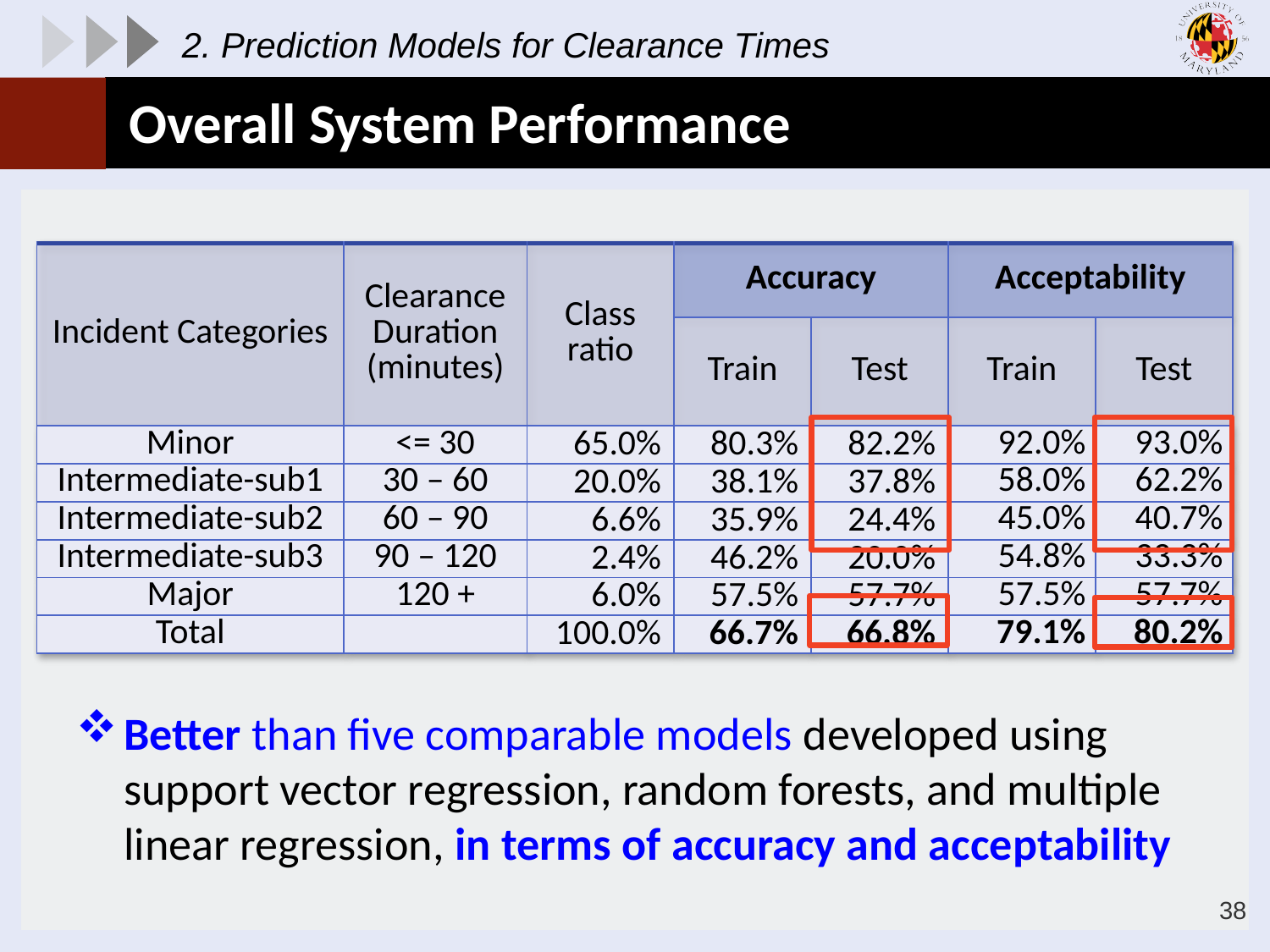

2. Prediction Models for Clearance Times
# Overall System Performance
| Incident Categories | Clearance Duration (minutes) | Class ratio | Accuracy |  | Acceptability |  |
| --- | --- | --- | --- | --- | --- | --- |
|  |  |  | Train | Test | Train | Test |
| Minor | <= 30 | 65.0% | 80.3% | 82.2% | 92.0% | 93.0% |
| Intermediate-sub1 | 30 – 60 | 20.0% | 38.1% | 37.8% | 58.0% | 62.2% |
| Intermediate-sub2 | 60 – 90 | 6.6% | 35.9% | 24.4% | 45.0% | 40.7% |
| Intermediate-sub3 | 90 – 120 | 2.4% | 46.2% | 20.0% | 54.8% | 33.3% |
| Major | 120 + | 6.0% | 57.5% | 57.7% | 57.5% | 57.7% |
| Total |  | 100.0% | 66.7% | 66.8% | 79.1% | 80.2% |

Better than five comparable models developed using support vector regression, random forests, and multiple linear regression, in terms of accuracy and acceptability
38